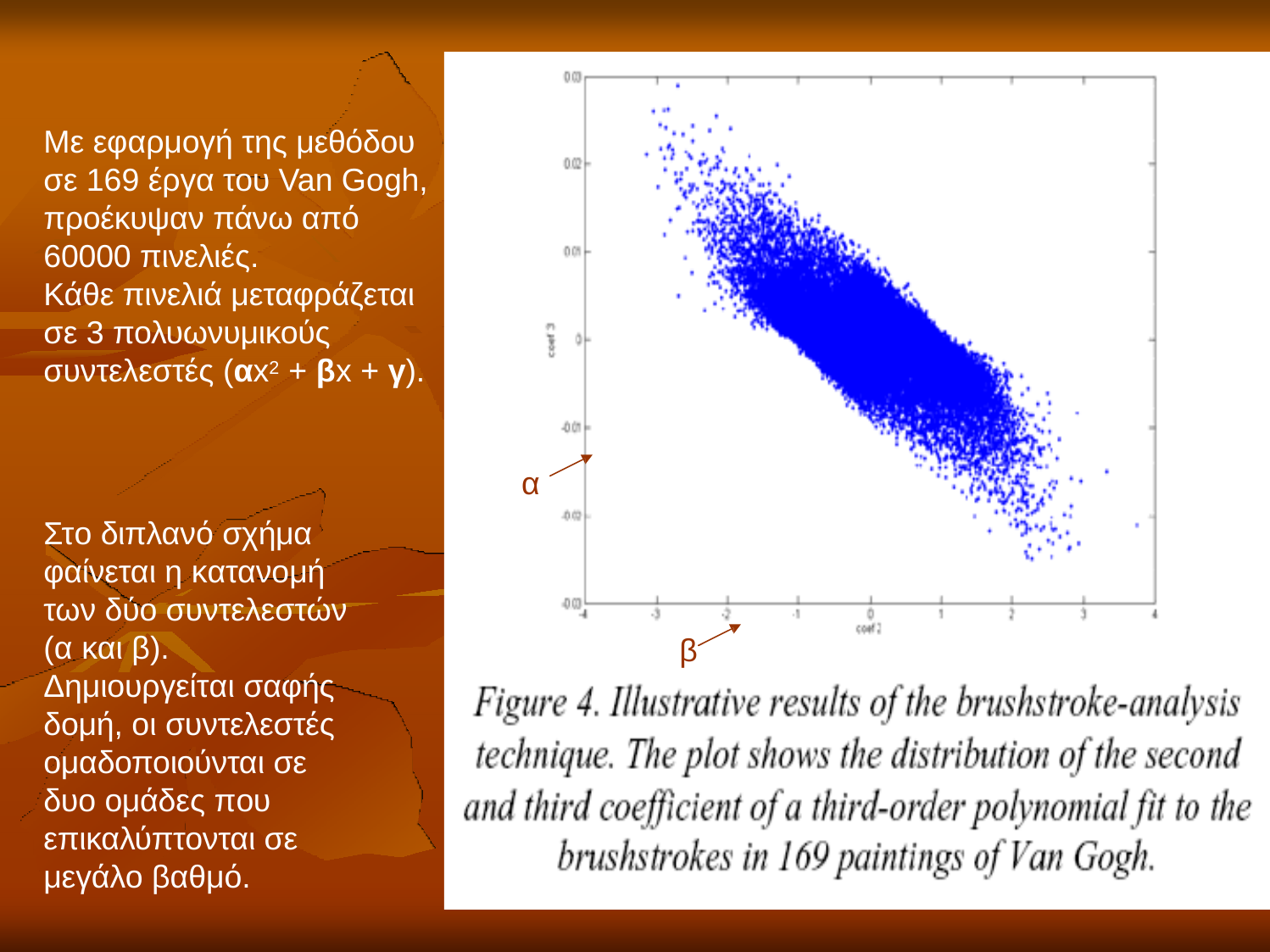

Με εφαρμογή της μεθόδου σε 169 έργα του Van Gogh, προέκυψαν πάνω από 60000 πινελιές.
Κάθε πινελιά μεταφράζεται σε 3 πολυωνυμικούς συντελεστές (αx2 + βx + γ).

α

Στο διπλανό σχήμα φαίνεται η κατανομή των δύο συντελεστών (α και β).
Δημιουργείται σαφής δομή, οι συντελεστές ομαδοποιούνται σε δυο ομάδες που επικαλύπτονται σε μεγάλο βαθμό.

β